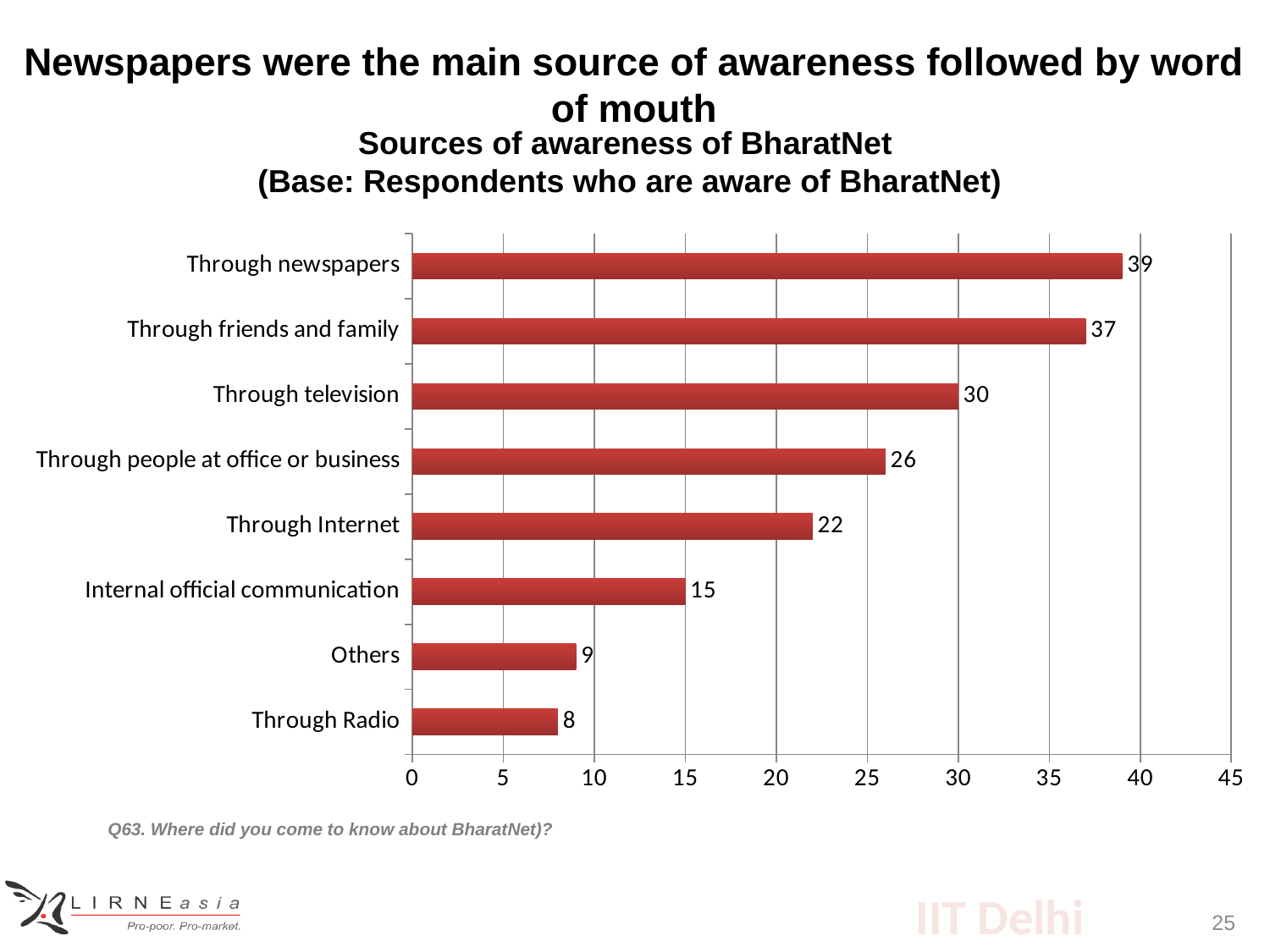

Newspapers were the main source of awareness followed by word of mouth
Sources of awareness of BharatNet
(Base: Respondents who are aware of BharatNet)

### Chart

| Category |  |
|---|---|
|   Through Radio | 8.0 |
|   Others | 9.0 |
|   Internal official communication | 15.0 |
|   Through Internet | 22.0 |
|   Through people at office or business | 26.0 |
|   Through television | 30.0 |
|   Through friends and family | 37.0 |
|   Through newspapers | 39.0 |
Q63. Where did you come to know about BharatNet)?
25